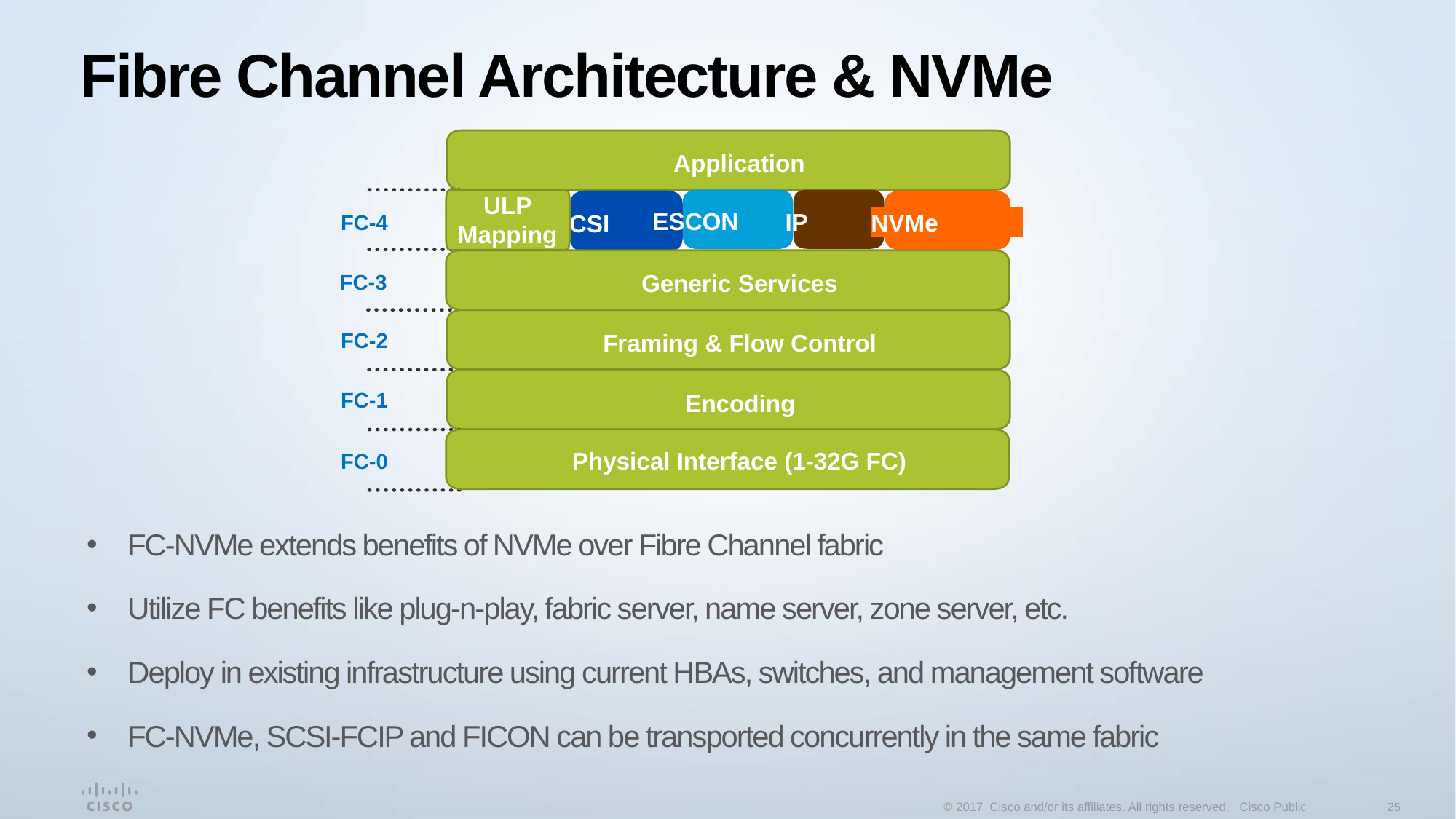

# Fibre Channel Architecture & NVMe

Application

ESCON

IP

NVMe
IP
ULP
Mapping

SCSI
FC-4

Generic Services
FC-3

FC-2
Framing & Flow Control

FC-1
Encoding

Physical Interface (1-32G FC)
FC-0

FC-NVMe extends benefits of NVMe over Fibre Channel fabric
Utilize FC benefits like plug-n-play, fabric server, name server, zone server, etc.
Deploy in existing infrastructure using current HBAs, switches, and management software
FC-NVMe, SCSI-FCIP and FICON can be transported concurrently in the same fabric